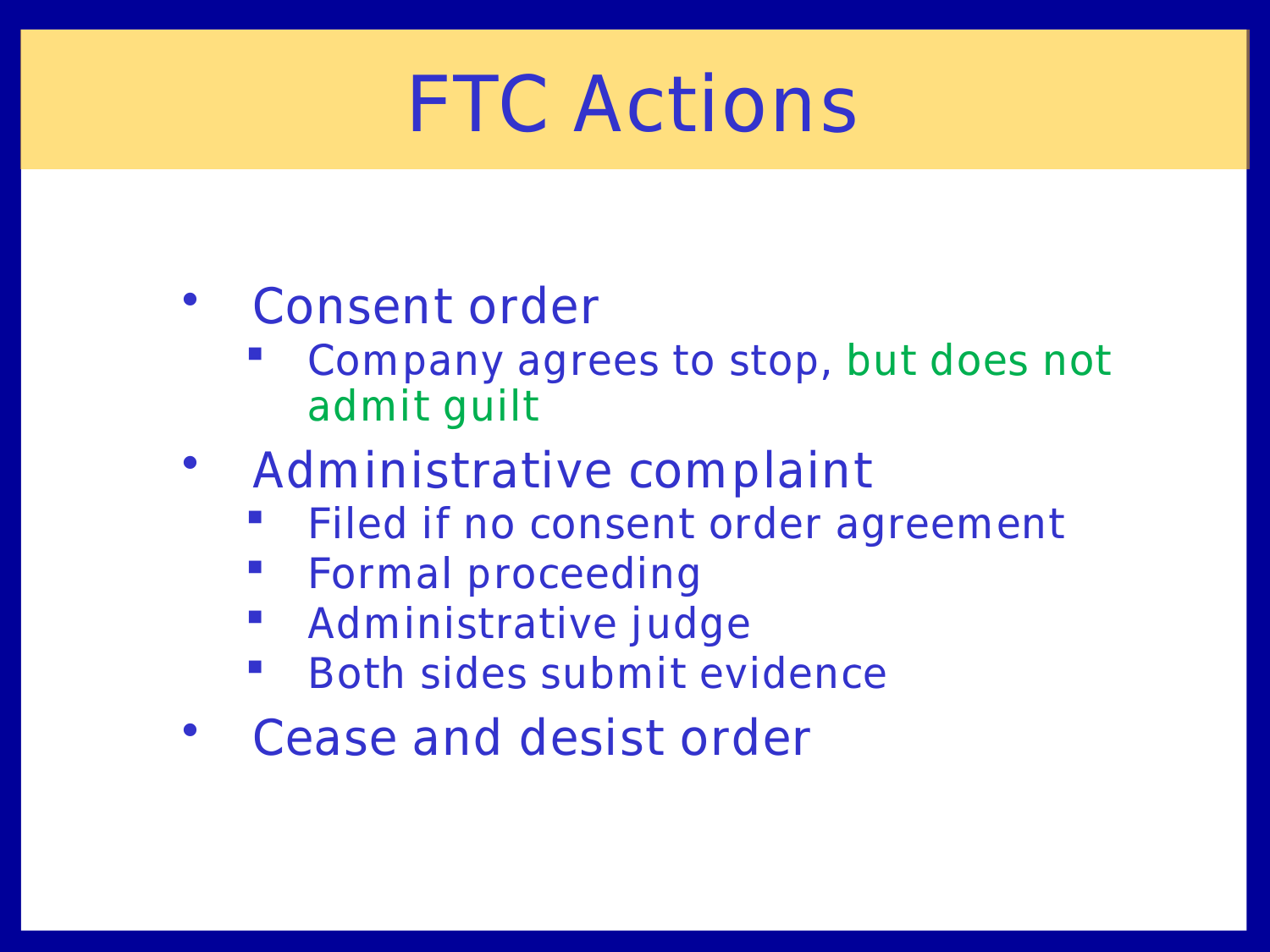

FTC Actions
Consent order
Company agrees to stop, but does not admit guilt
Administrative complaint
Filed if no consent order agreement
Formal proceeding
Administrative judge
Both sides submit evidence
Cease and desist order